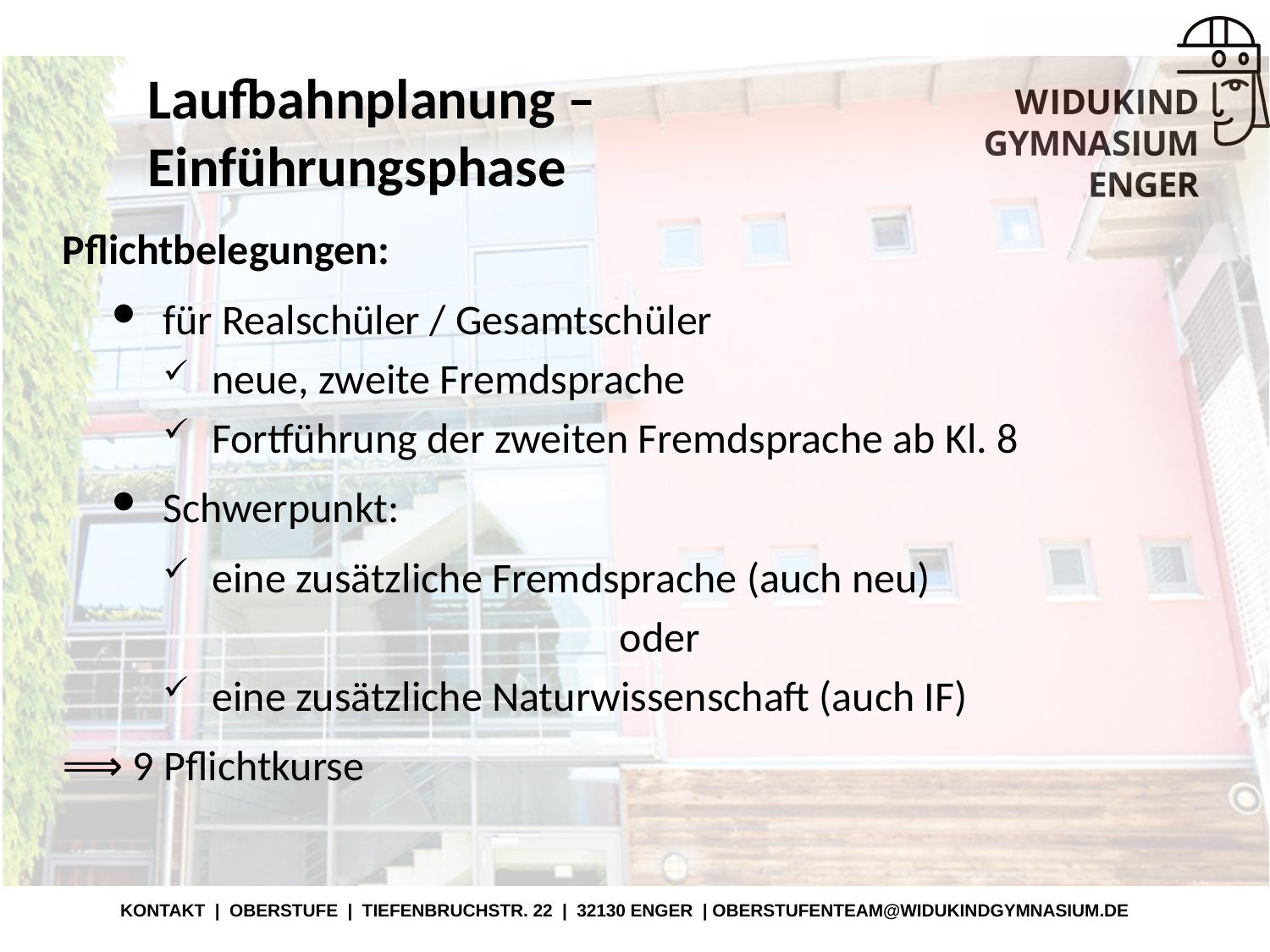

# Laufbahnplanung – Einführungsphase
Pflichtbelegungen:
für Realschüler / Gesamtschüler
neue, zweite Fremdsprache
Fortführung der zweiten Fremdsprache ab Kl. 8
Schwerpunkt:
eine zusätzliche Fremdsprache (auch neu)
oder
eine zusätzliche Naturwissenschaft (auch IF)
⟹ 9 Pflichtkurse